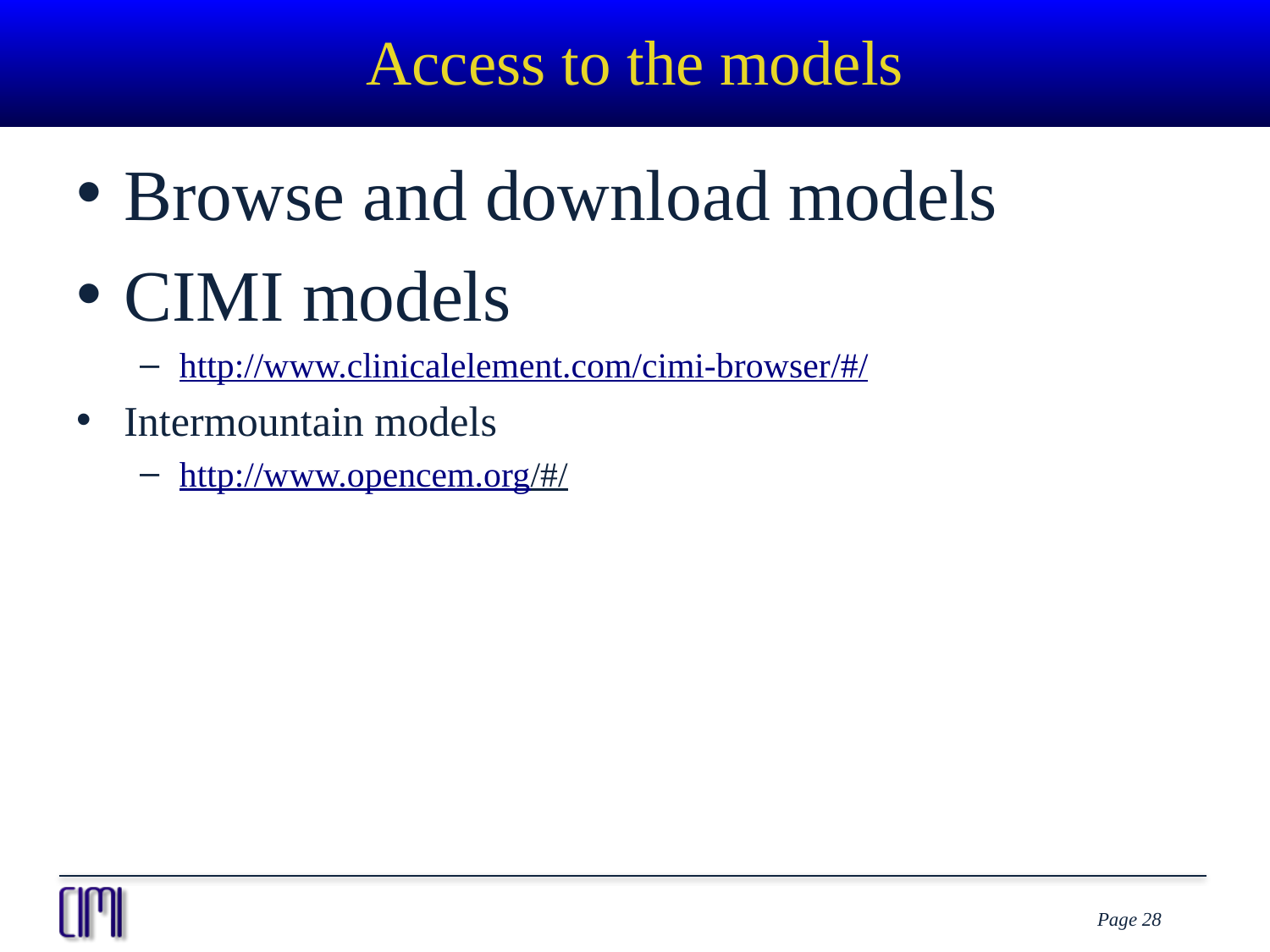

# Access to the models
Browse and download models
CIMI models
http://www.clinicalelement.com/cimi-browser/#/
Intermountain models
http://www.opencem.org/#/